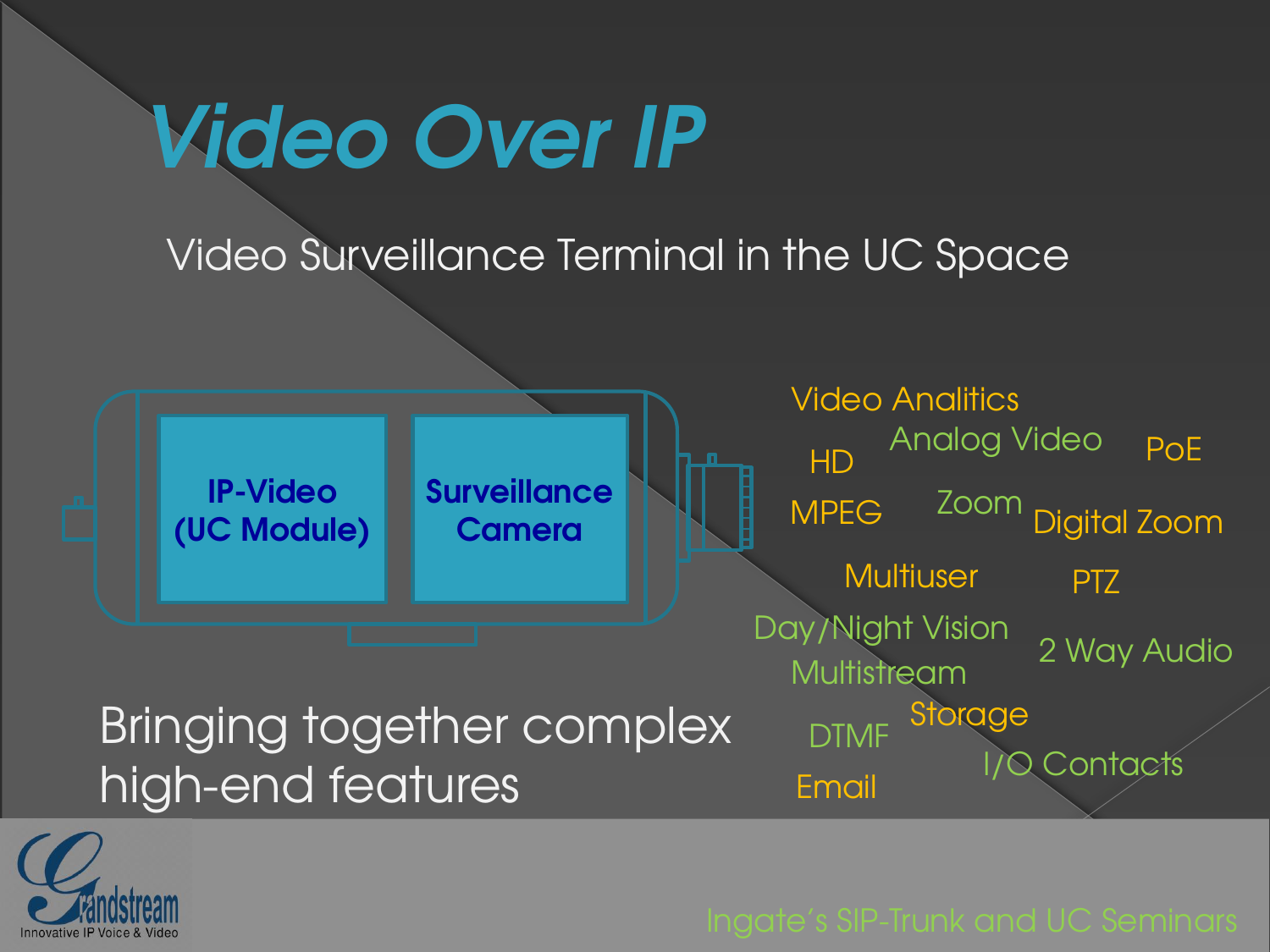

# Video Over IP
Video Surveillance Terminal in the UC Space
Video Analitics

IP-Video
(UC Module)

Surveillance Camera
Analog Video
PoE
HD
Zoom
MPEG
Digital Zoom

Multiuser
PTZ
Day/Night Vision
2 Way Audio
Multistream
Bringing together complex
high-end features
Storage
DTMF
I/O Contacts
Email